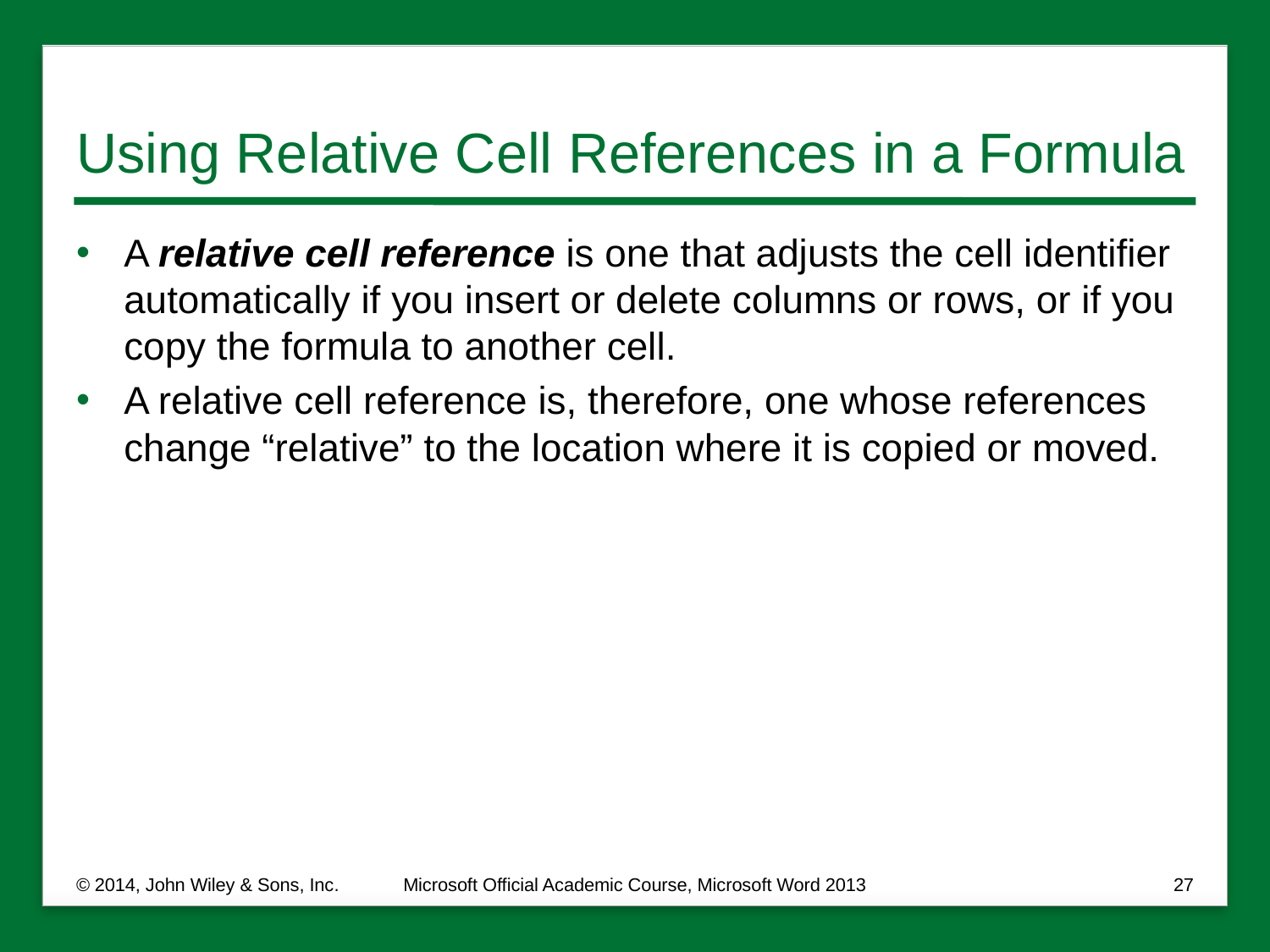

# Using Relative Cell References in a Formula
A relative cell reference is one that adjusts the cell identifier automatically if you insert or delete columns or rows, or if you copy the formula to another cell.
A relative cell reference is, therefore, one whose references change “relative” to the location where it is copied or moved.
© 2014, John Wiley & Sons, Inc.
Microsoft Official Academic Course, Microsoft Word 2013
27